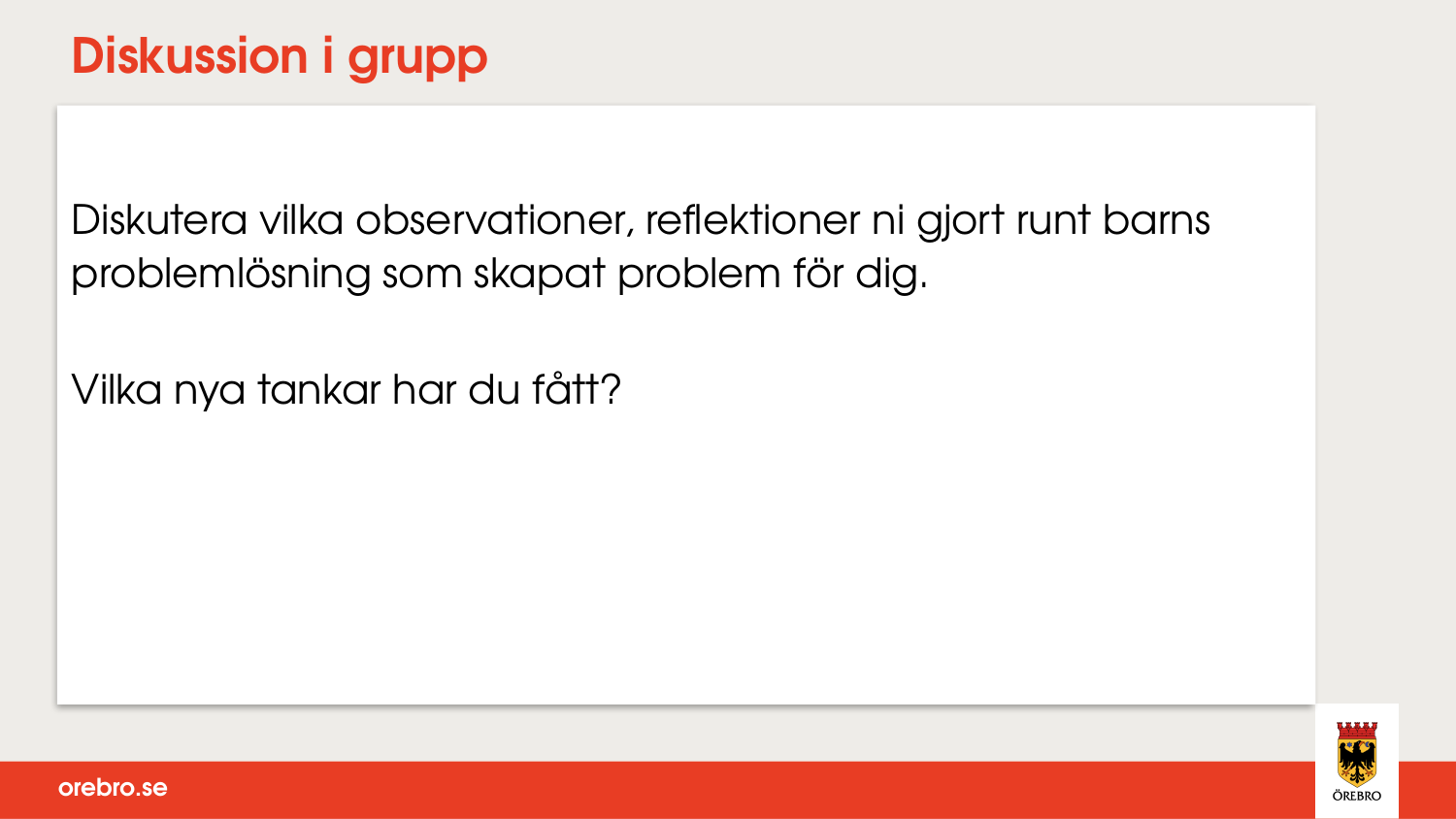

# Diskussion i grupp

Diskutera vilka observationer, reflektioner ni gjort runt barns problemlösning som skapat problem för dig.

Vilka nya tankar har du fått?